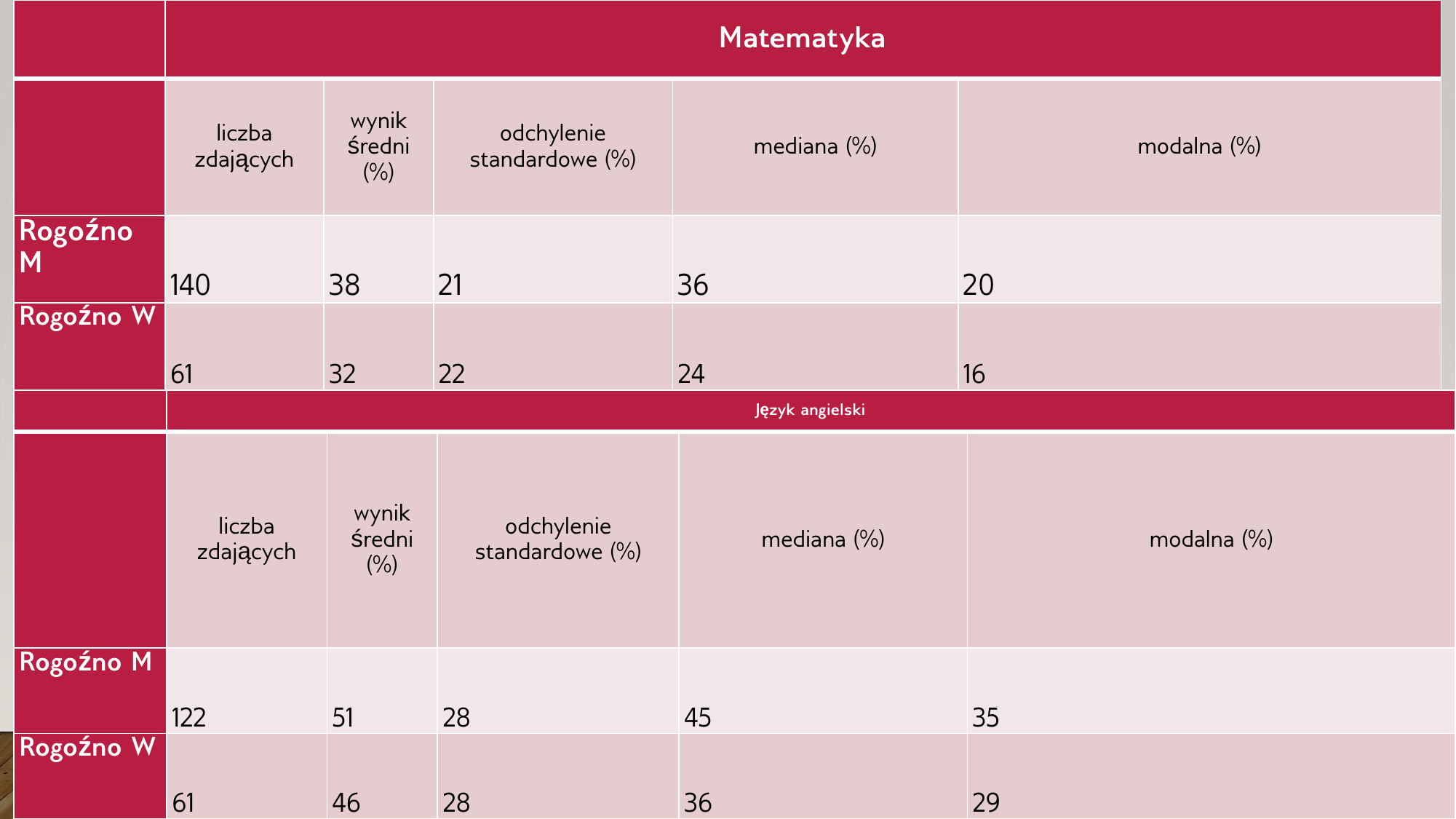

|  | Matematyka |  |  |  |  |
| --- | --- | --- | --- | --- | --- |
|  | liczba zdających | wynik średni (%) | odchylenie standardowe (%) | mediana (%) | modalna (%) |
| Rogoźno M | 140 | 38 | 21 | 36 | 20 |
| Rogoźno W | 61 | 32 | 22 | 24 | 16 |
|  | Język angielski |  |  |  |  |
| --- | --- | --- | --- | --- | --- |
|  | liczba zdających | wynik średni (%) | odchylenie standardowe (%) | mediana (%) | modalna (%) |
| Rogoźno M | 122 | 51 | 28 | 45 | 35 |
| Rogoźno W | 61 | 46 | 28 | 36 | 29 |